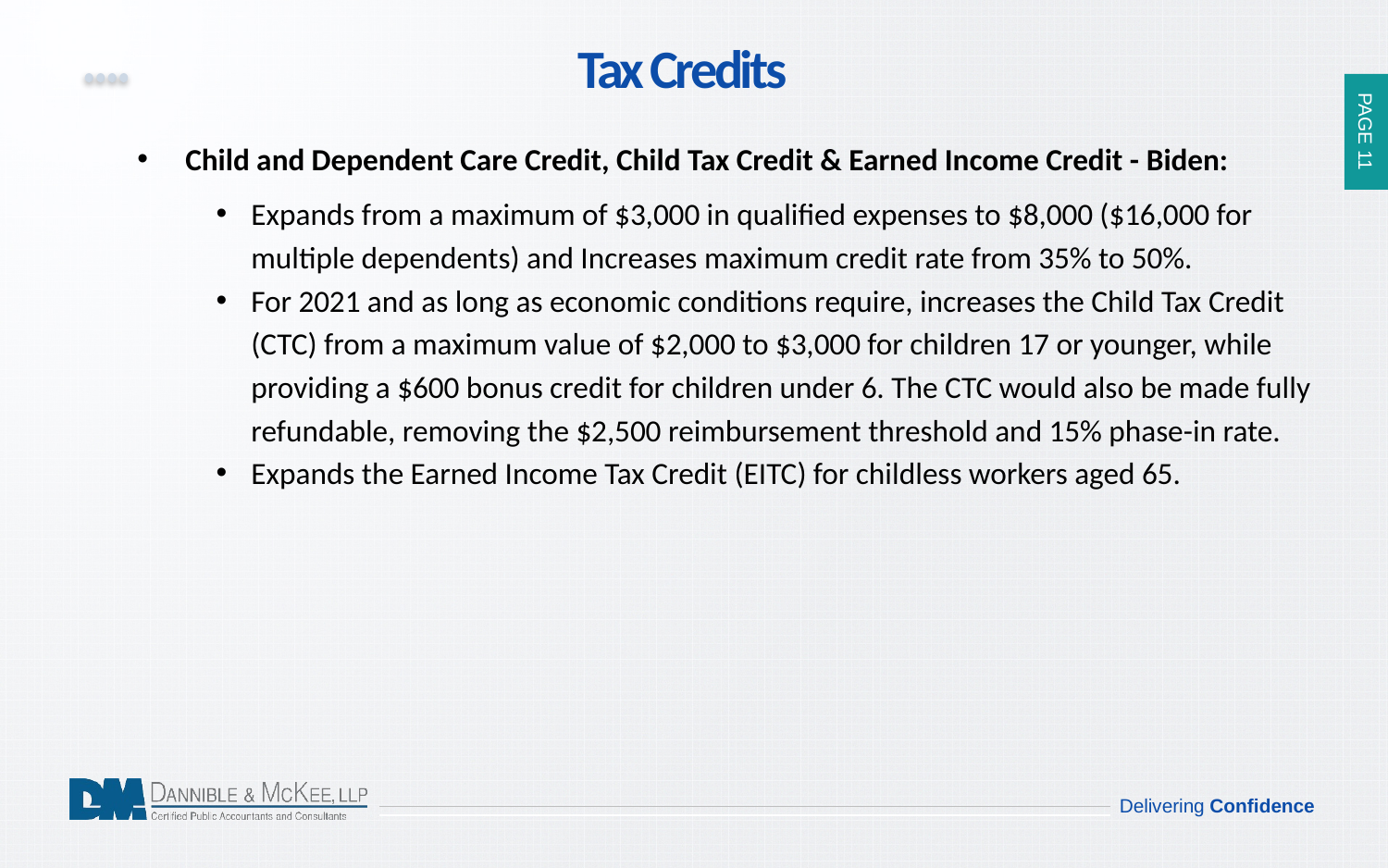

Tax Credits
Child and Dependent Care Credit, Child Tax Credit & Earned Income Credit - Biden:
Expands from a maximum of $3,000 in qualified expenses to $8,000 ($16,000 for multiple dependents) and Increases maximum credit rate from 35% to 50%.
For 2021 and as long as economic conditions require, increases the Child Tax Credit (CTC) from a maximum value of $2,000 to $3,000 for children 17 or younger, while providing a $600 bonus credit for children under 6. The CTC would also be made fully refundable, removing the $2,500 reimbursement threshold and 15% phase-in rate.
Expands the Earned Income Tax Credit (EITC) for childless workers aged 65.